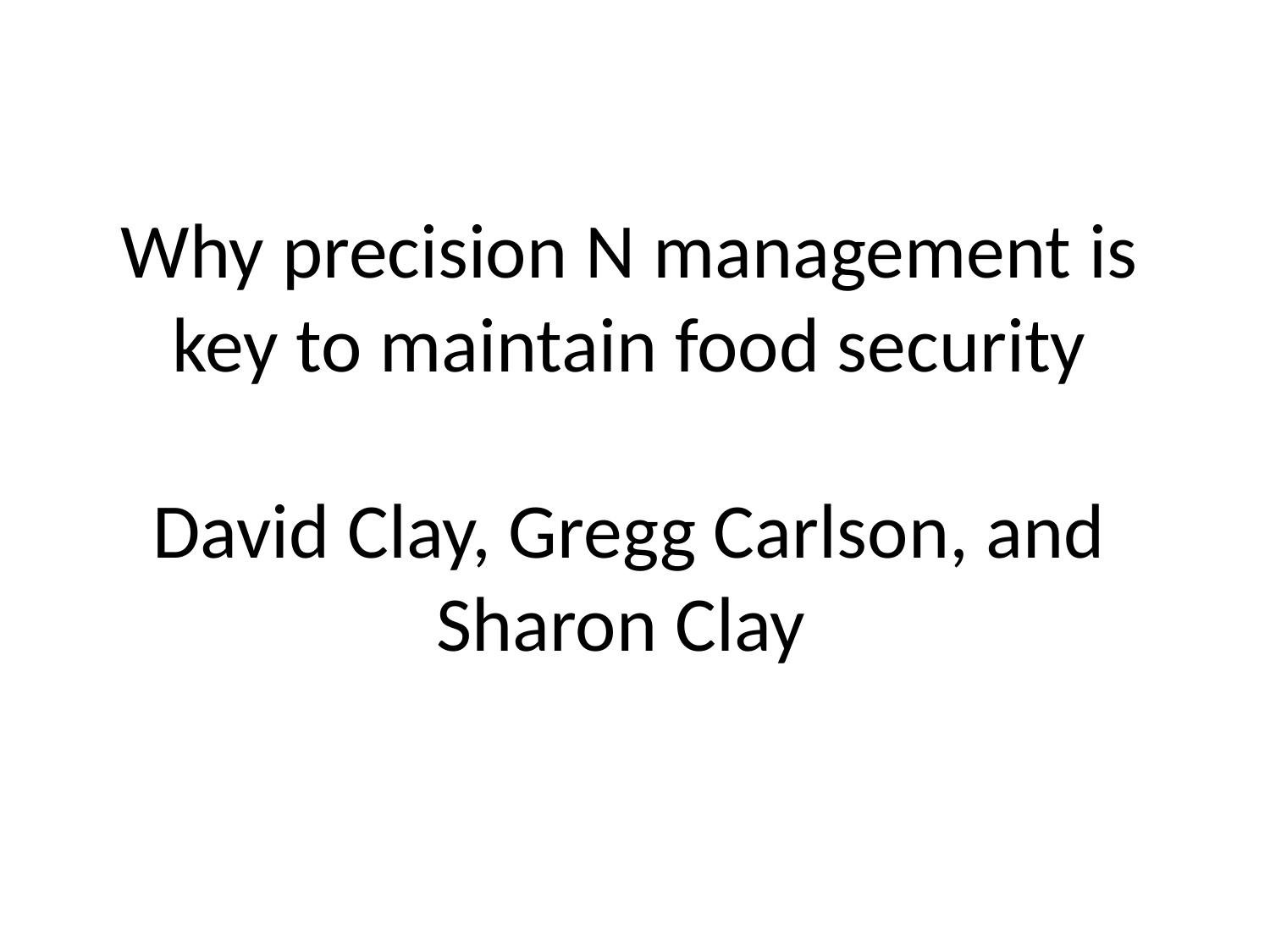

# Why precision N management is key to maintain food security David Clay, Gregg Carlson, and Sharon Clay